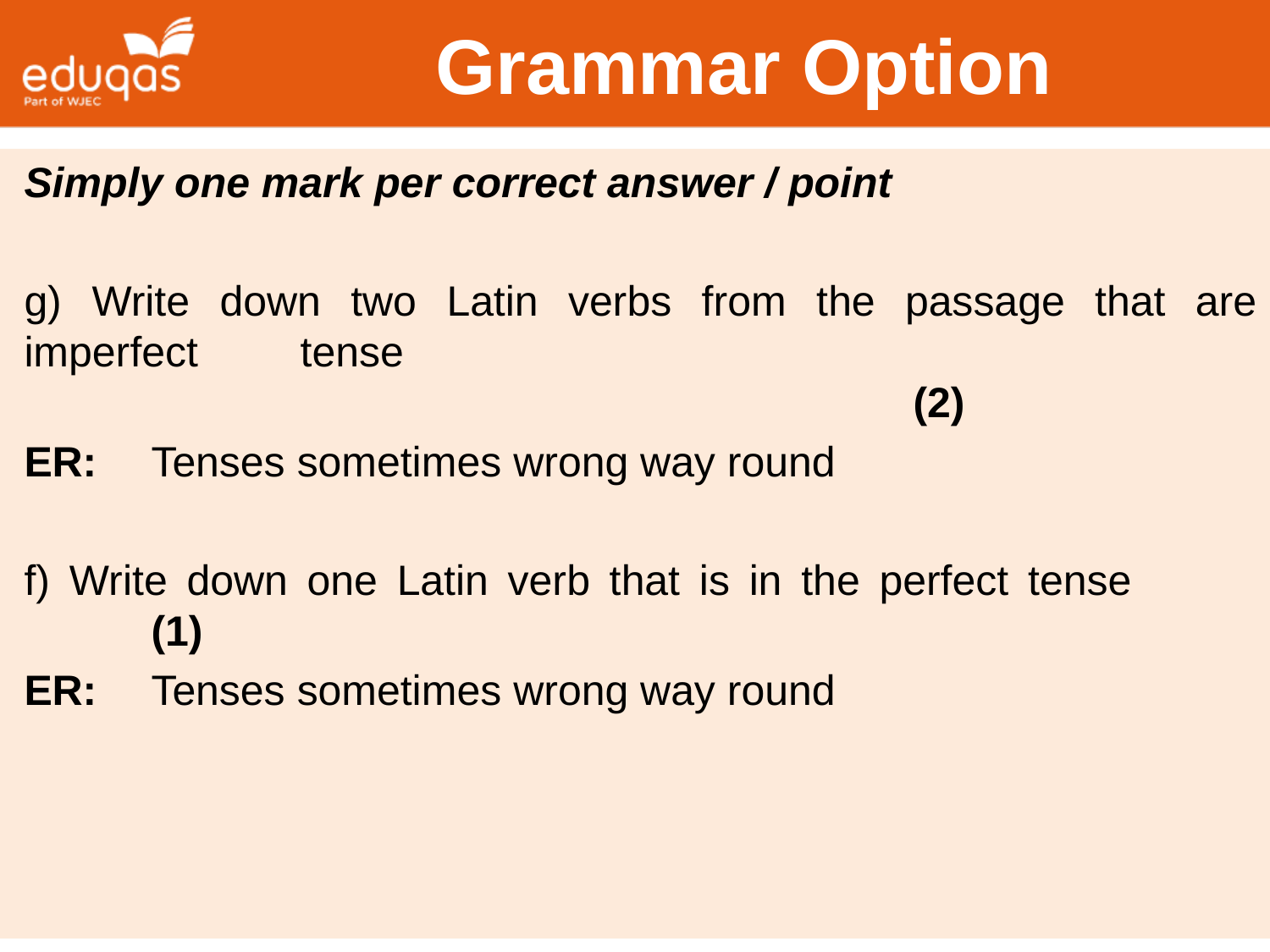

# Grammar Option
Simply one mark per correct answer / point

g) Write down two Latin verbs from the passage that are imperfect tense														(2)
ER: 	Tenses sometimes wrong way round

f) Write down one Latin verb that is in the perfect tense 		(1)
ER: 	Tenses sometimes wrong way round